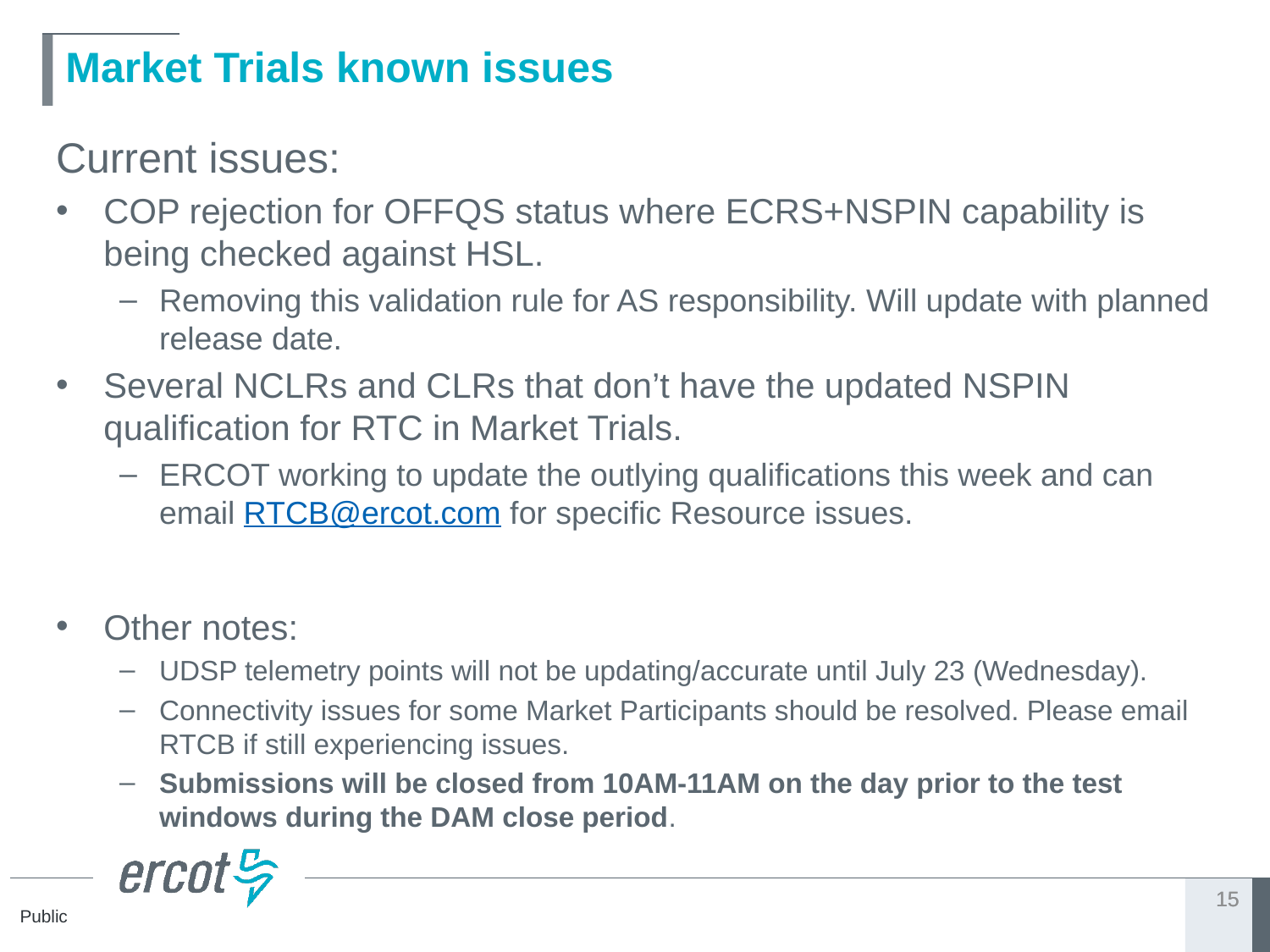

# Market Trials known issues
Current issues:
COP rejection for OFFQS status where ECRS+NSPIN capability is being checked against HSL.
Removing this validation rule for AS responsibility. Will update with planned release date.
Several NCLRs and CLRs that don’t have the updated NSPIN qualification for RTC in Market Trials.
ERCOT working to update the outlying qualifications this week and can email RTCB@ercot.com for specific Resource issues.

Other notes:
UDSP telemetry points will not be updating/accurate until July 23 (Wednesday).
Connectivity issues for some Market Participants should be resolved. Please email RTCB if still experiencing issues.
Submissions will be closed from 10AM-11AM on the day prior to the test windows during the DAM close period.

15